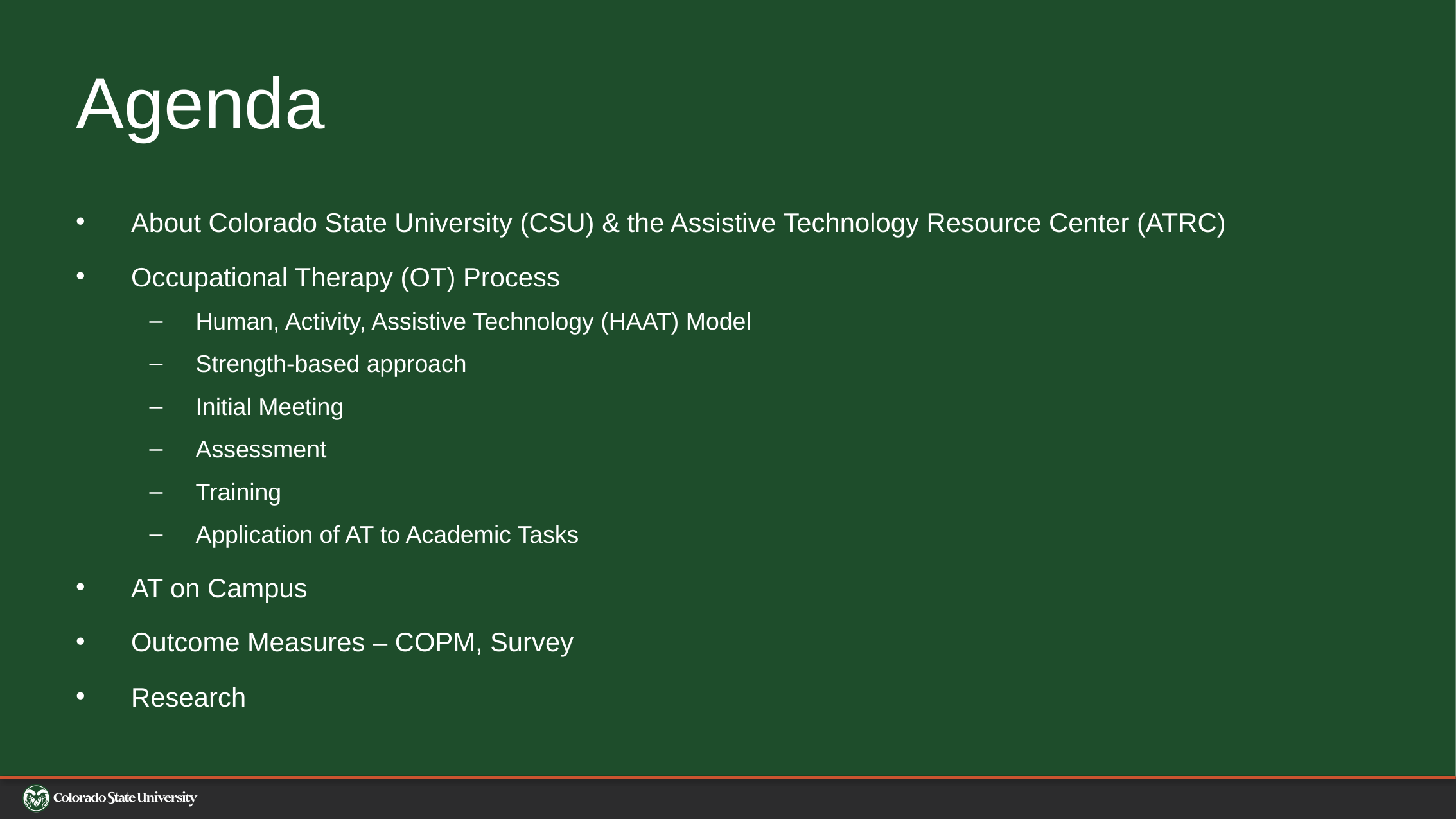

# Agenda
About Colorado State University (CSU) & the Assistive Technology Resource Center (ATRC)
Occupational Therapy (OT) Process
Human, Activity, Assistive Technology (HAAT) Model
Strength-based approach
Initial Meeting
Assessment
Training
Application of AT to Academic Tasks
AT on Campus
Outcome Measures – COPM, Survey
Research